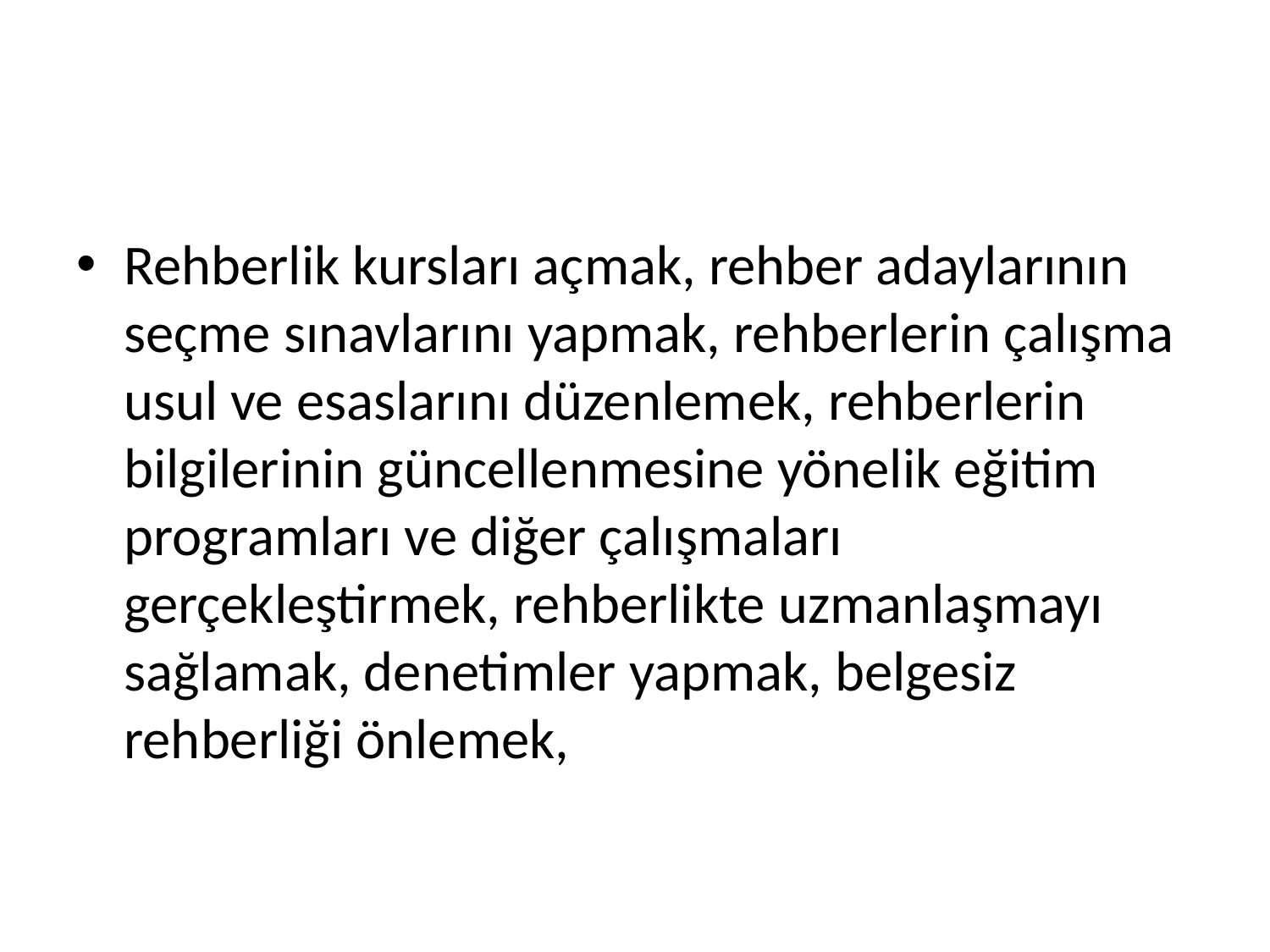

#
Rehberlik kursları açmak, rehber adaylarının seçme sınavlarını yapmak, rehberlerin çalışma usul ve esaslarını düzenlemek, rehberlerin bilgilerinin güncellenmesine yönelik eğitim programları ve diğer çalışmaları gerçekleştirmek, rehberlikte uzmanlaşmayı sağlamak, denetimler yapmak, belgesiz rehberliği önlemek,